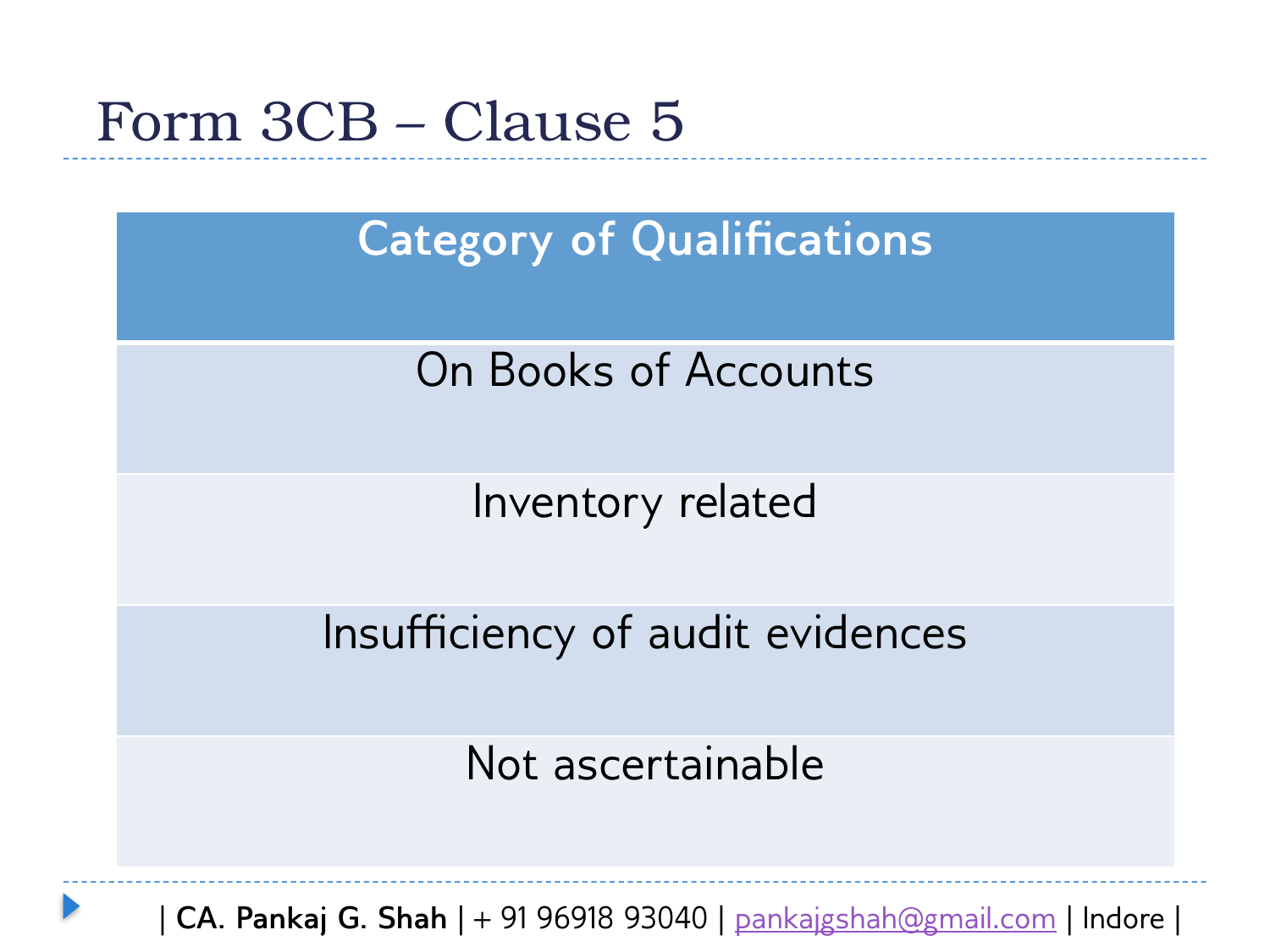

# Form 3CB – Clause 5
| Category of Qualifications |
| --- |
| On Books of Accounts |
| Inventory related |
| Insufficiency of audit evidences |
| Not ascertainable |
| CA. Pankaj G. Shah | + 91 96918 93040 | pankajgshah@gmail.com | Indore |